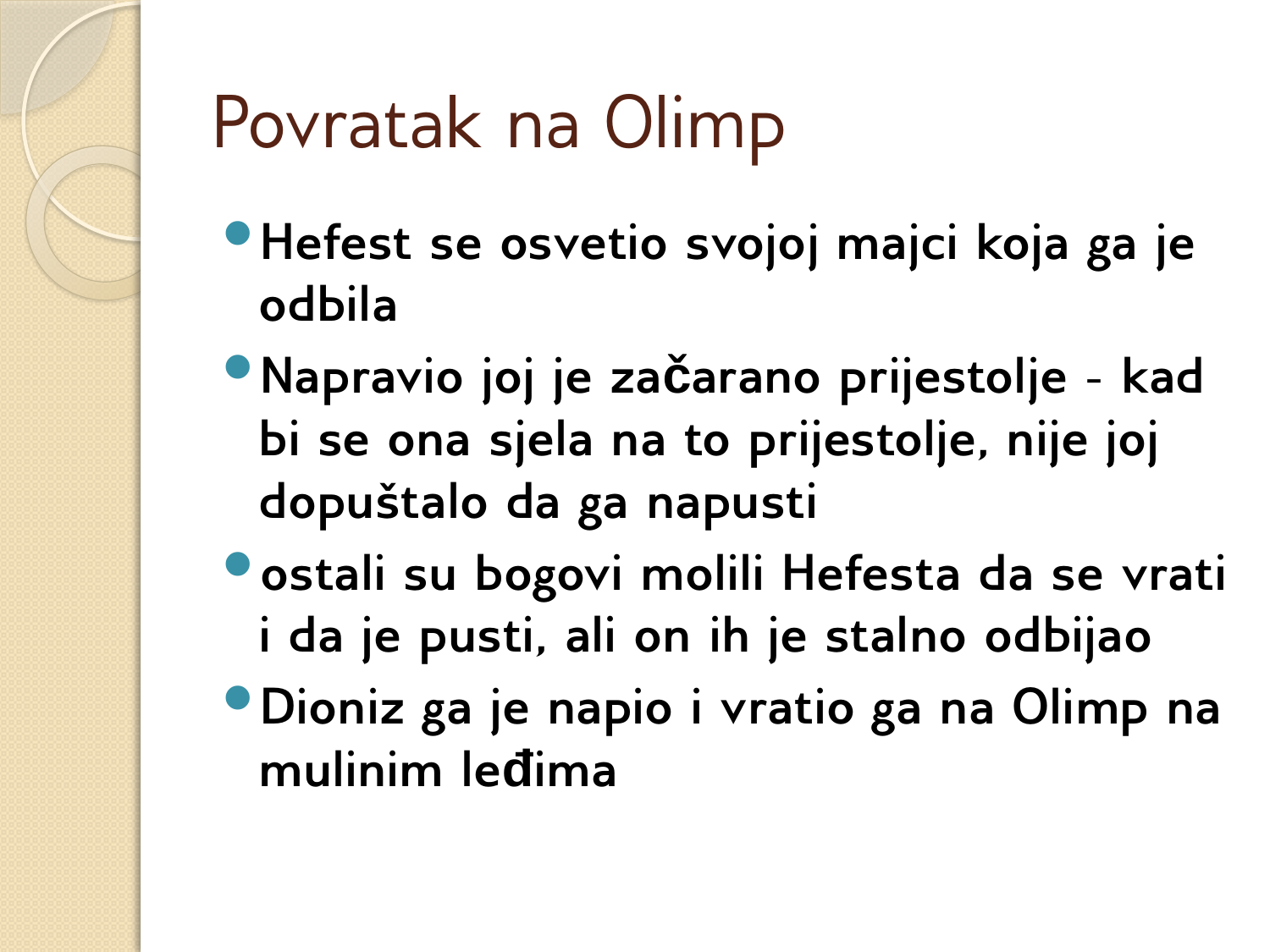

# Povratak na Olimp
Hefest se osvetio svojoj majci koja ga je odbila
Napravio joj je začarano prijestolje - kad bi se ona sjela na to prijestolje, nije joj dopuštalo da ga napusti
ostali su bogovi molili Hefesta da se vrati i da je pusti, ali on ih je stalno odbijao
Dioniz ga je napio i vratio ga na Olimp na mulinim leđima